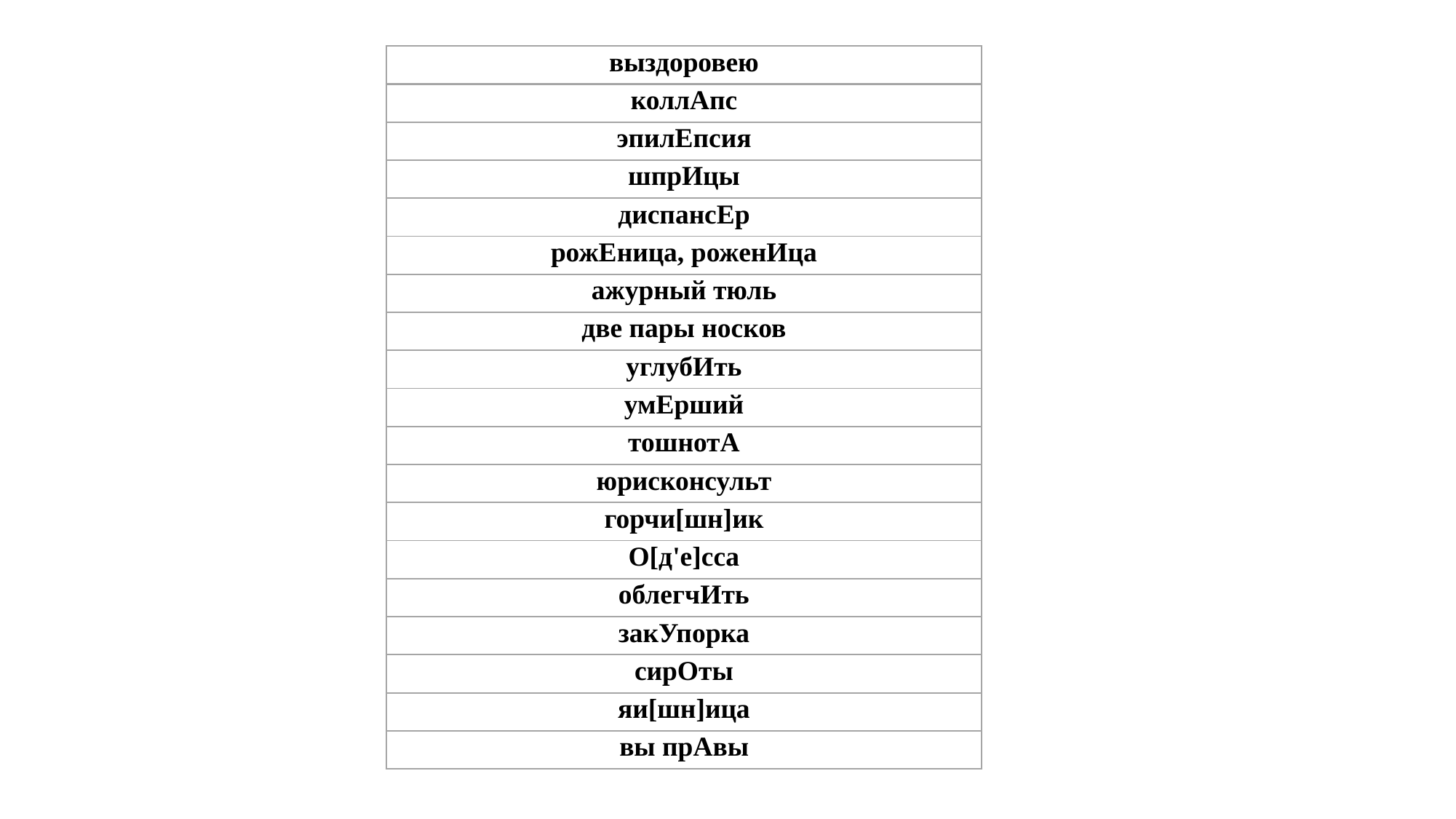

| выздоровею |
| --- |
| коллАпс |
| эпилЕпсия |
| шпрИцы |
| диспансЕр |
| рожЕница, роженИца |
| ажурный тюль |
| две пары носков |
| углубИть |
| умЕрший |
| тошнотА |
| юрисконсульт |
| горчи[шн]ик |
| О[д'е]сса |
| облегчИть |
| закУпорка |
| сирОты |
| яи[шн]ица |
| вы прАвы |